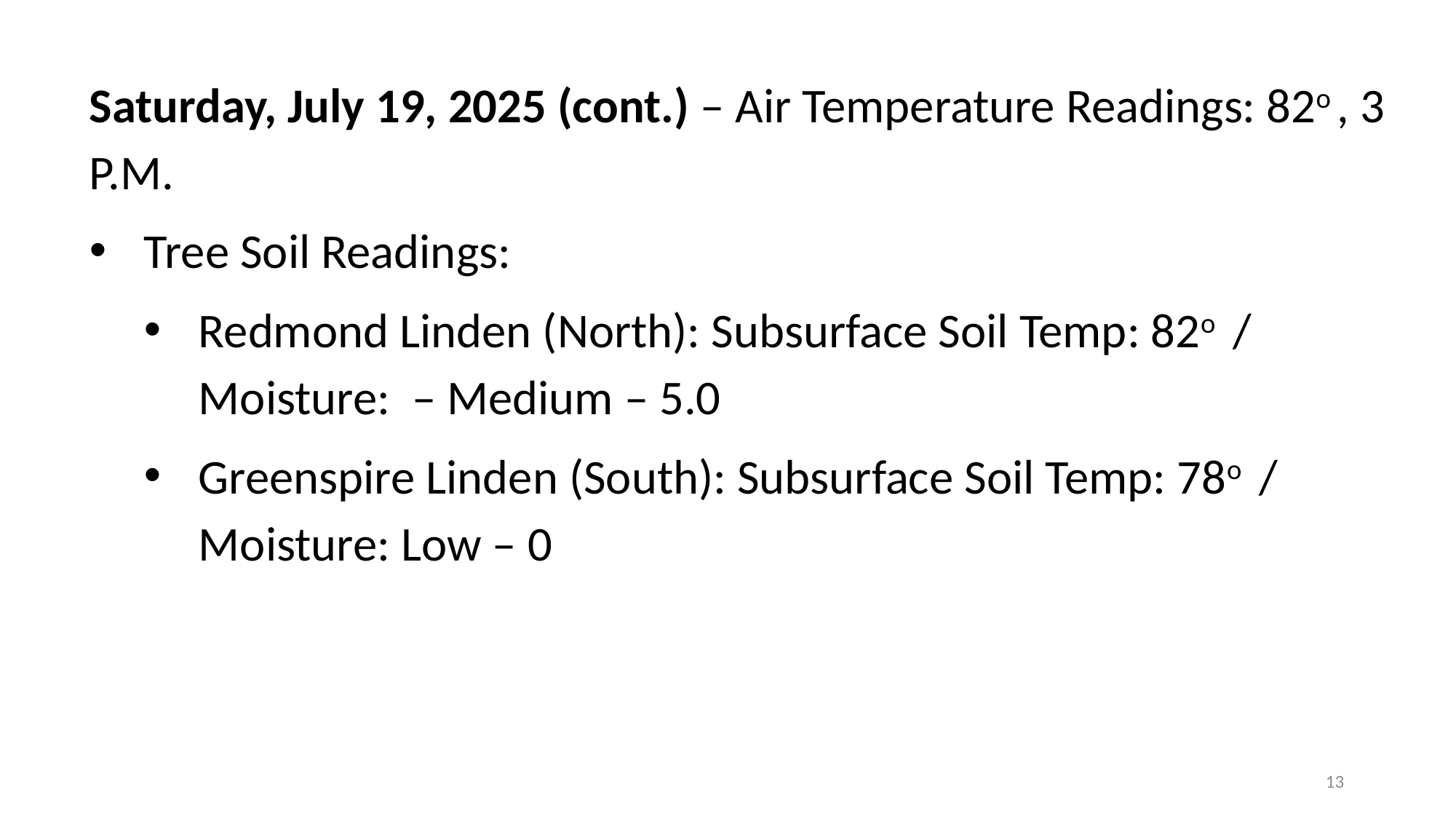

Saturday, July 19, 2025 (cont.) – Air Temperature Readings: 82o , 3 P.M.
Tree Soil Readings:
Redmond Linden (North): Subsurface Soil Temp: 82o  / Moisture:  – Medium – 5.0
Greenspire Linden (South): Subsurface Soil Temp: 78o  / Moisture: Low – 0
13